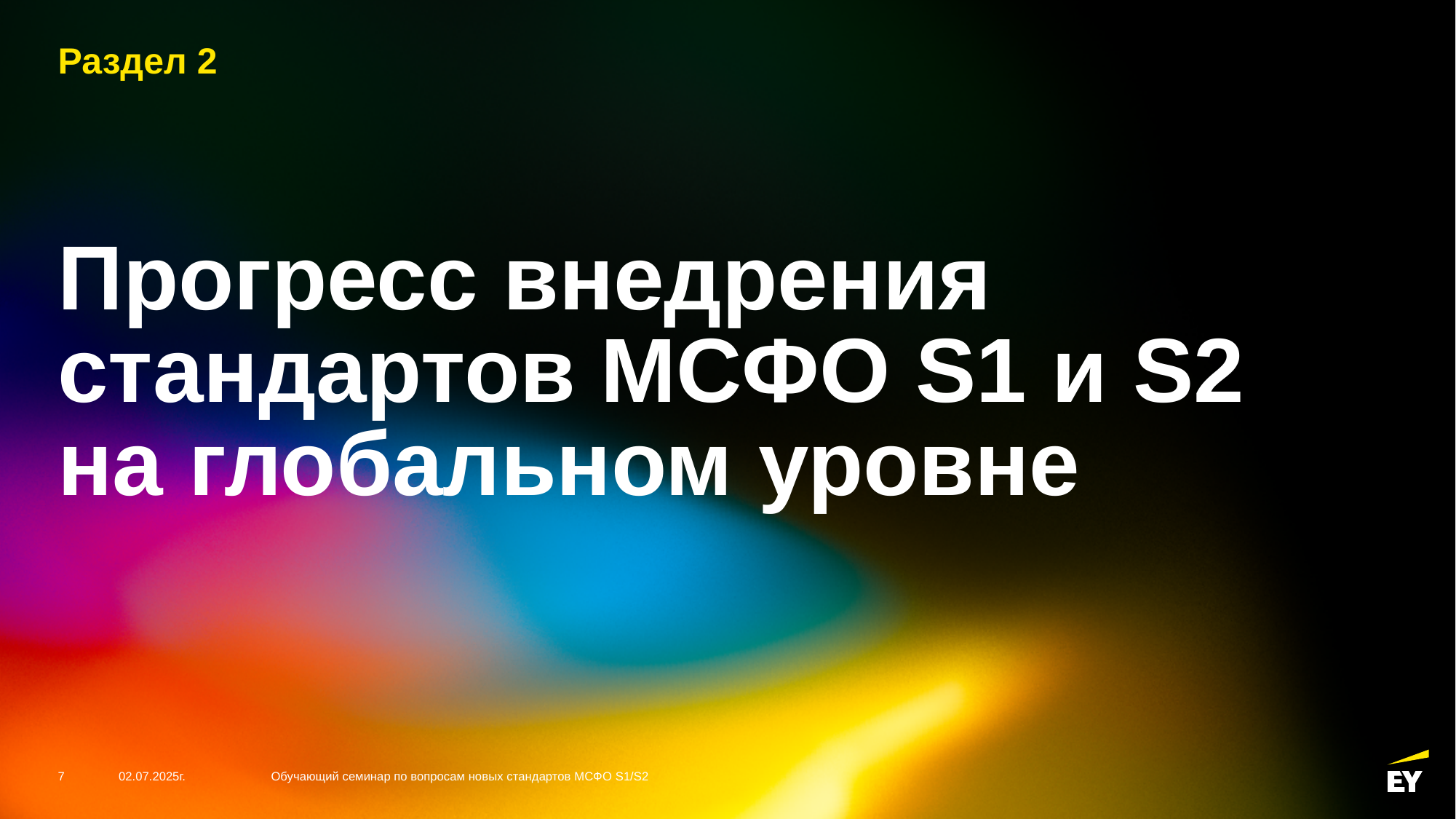

Раздел 2
# Прогресс внедрения стандартов МСФО S1 и S2 на глобальном уровне
7
02.07.2025г.
Обучающий семинар по вопросам новых стандартов МСФО S1/S2